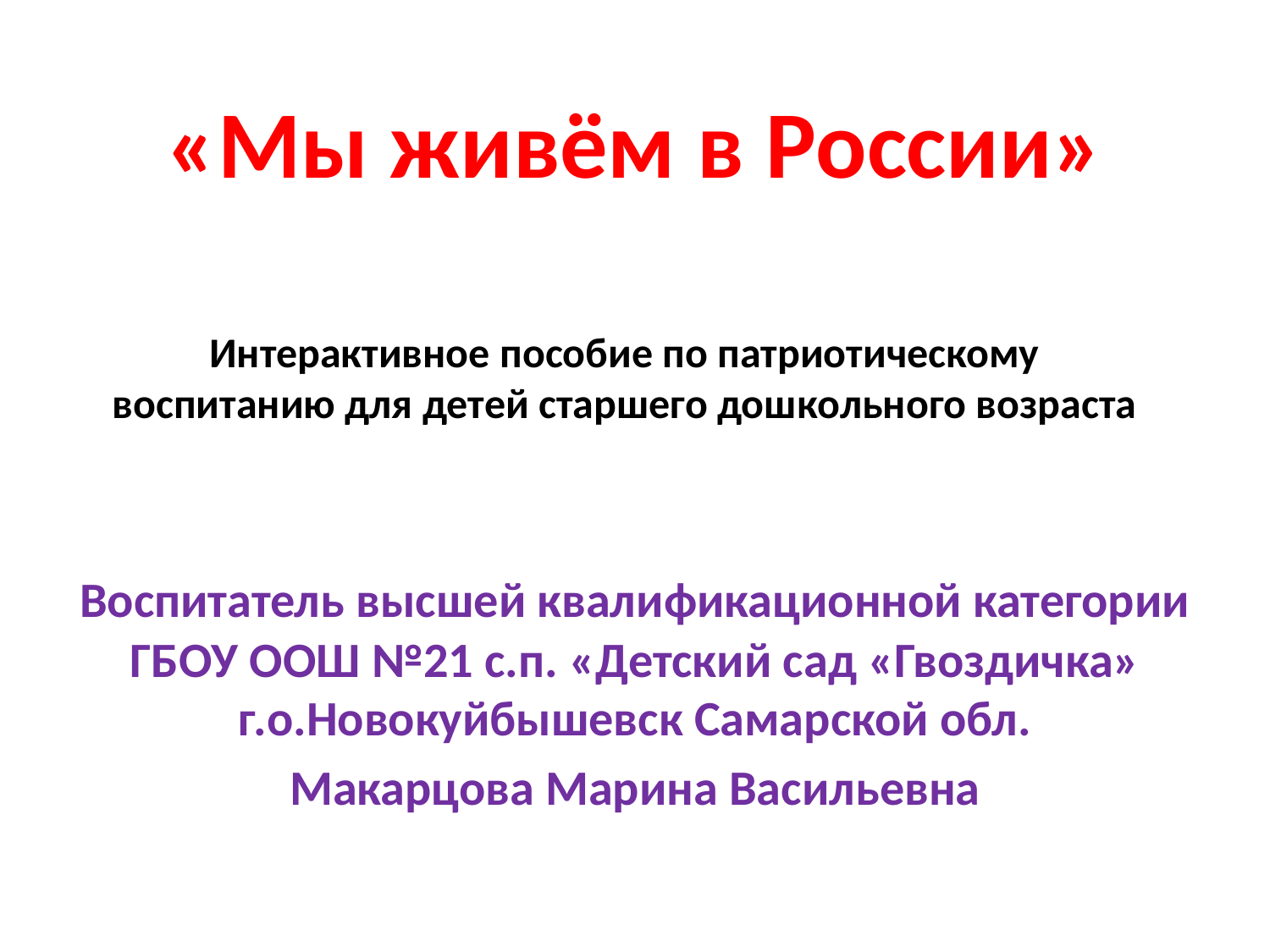

«Мы живём в России»
# Интерактивное пособие по патриотическому воспитанию для детей старшего дошкольного возраста
Воспитатель высшей квалификационной категории ГБОУ ООШ №21 с.п. «Детский сад «Гвоздичка» г.о.Новокуйбышевск Самарской обл.
Макарцова Марина Васильевна